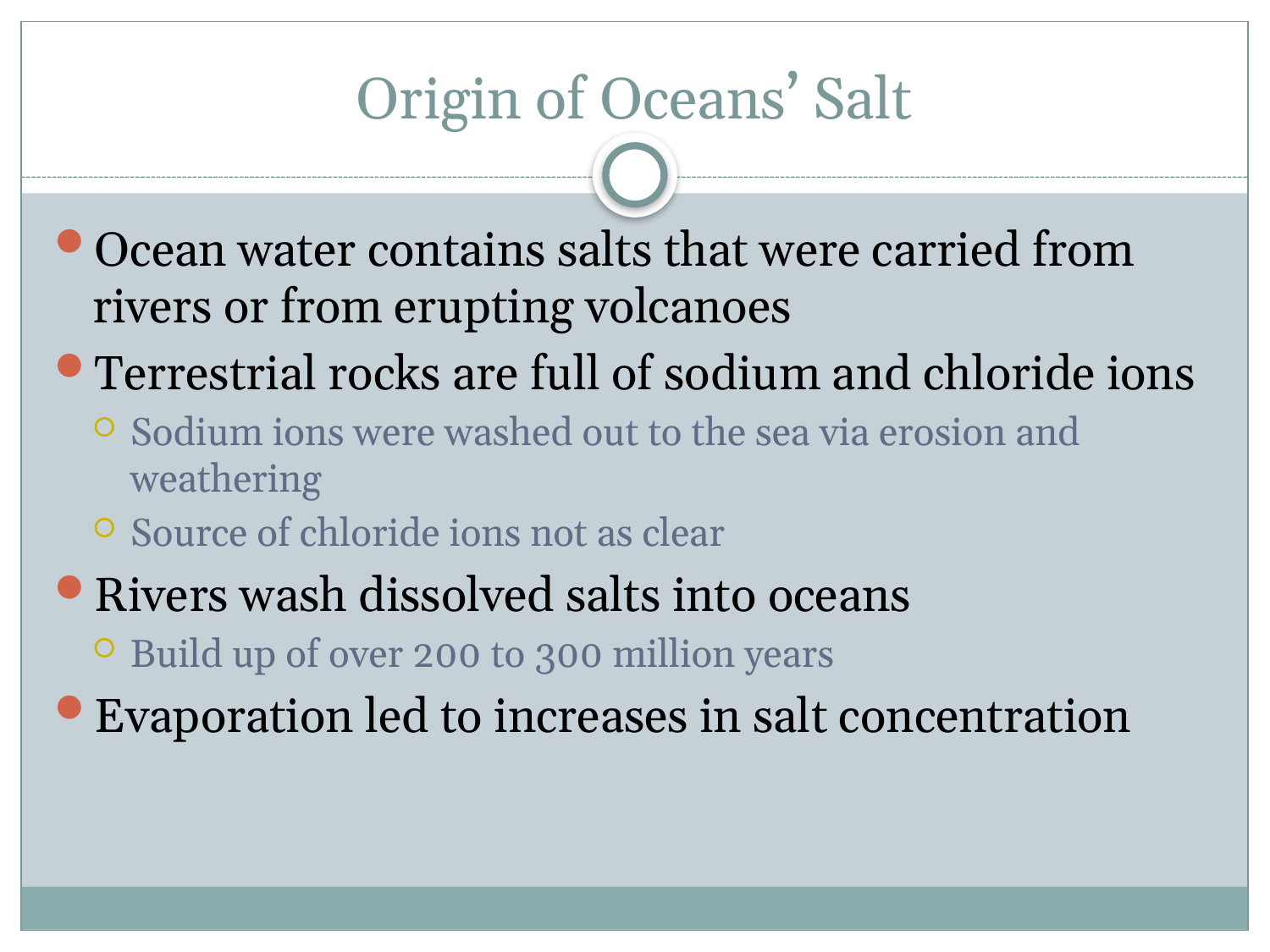

# Origin of Oceans’ Salt
Ocean water contains salts that were carried from rivers or from erupting volcanoes
Terrestrial rocks are full of sodium and chloride ions
Sodium ions were washed out to the sea via erosion and weathering
Source of chloride ions not as clear
Rivers wash dissolved salts into oceans
Build up of over 200 to 300 million years
Evaporation led to increases in salt concentration